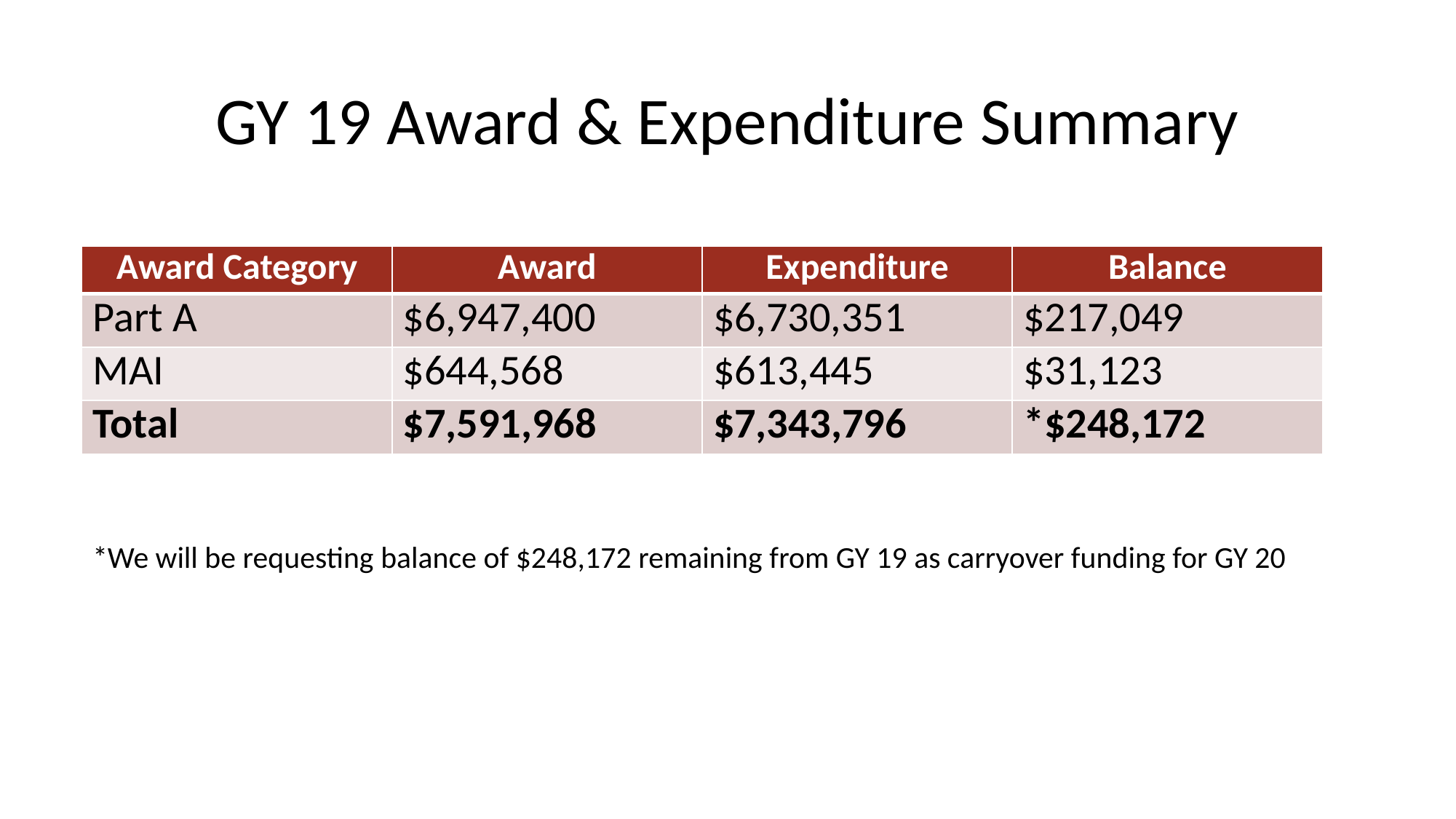

# GY 19 Award & Expenditure Summary
| Award Category | Award | Expenditure | Balance |
| --- | --- | --- | --- |
| Part A | $6,947,400 | $6,730,351 | $217,049 |
| MAI | $644,568 | $613,445 | $31,123 |
| Total | $7,591,968 | $7,343,796 | \*$248,172 |
*We will be requesting balance of $248,172 remaining from GY 19 as carryover funding for GY 20